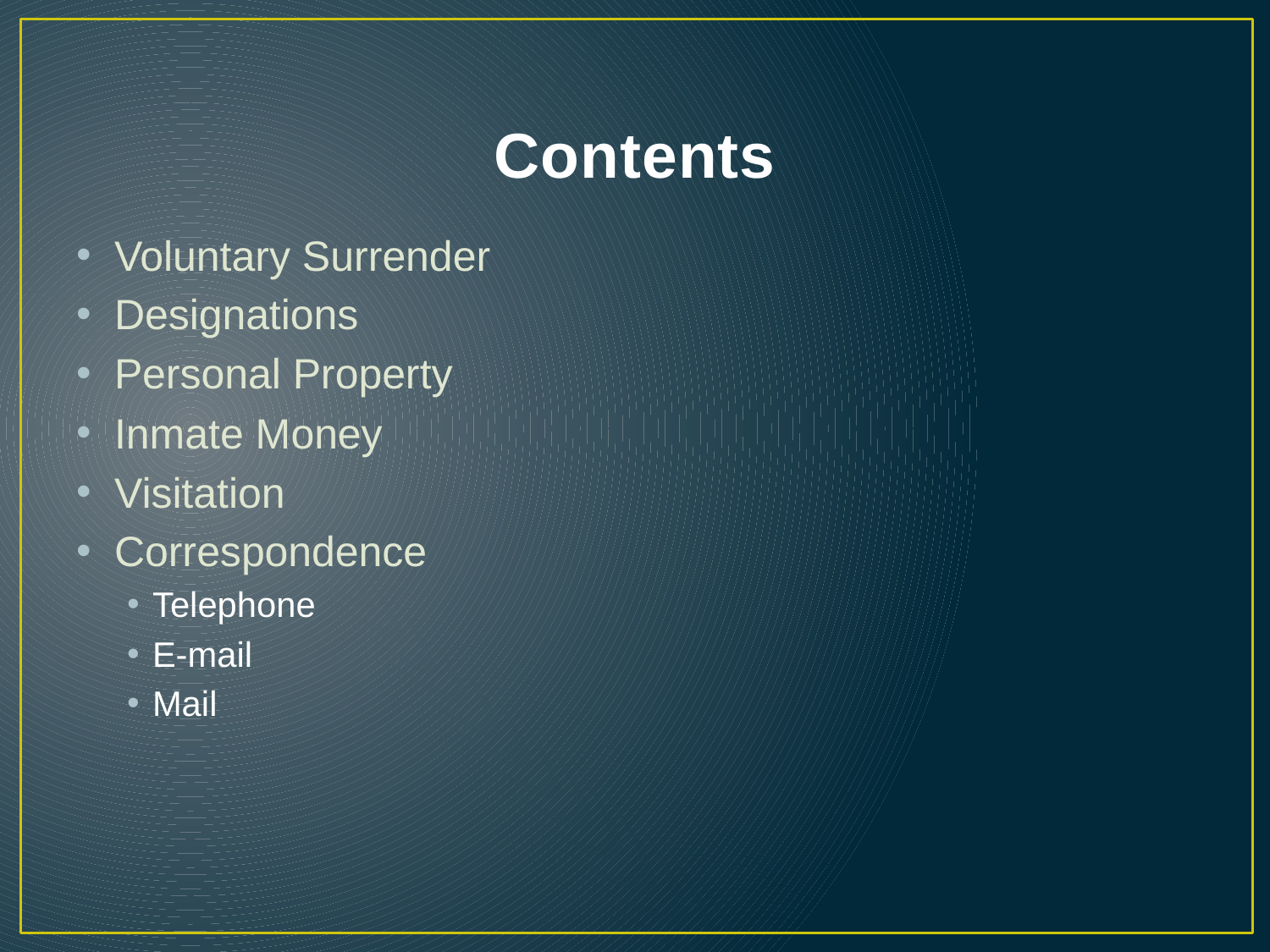

# Contents
Voluntary Surrender
Designations
Personal Property
Inmate Money
Visitation
Correspondence
Telephone
E-mail
Mail